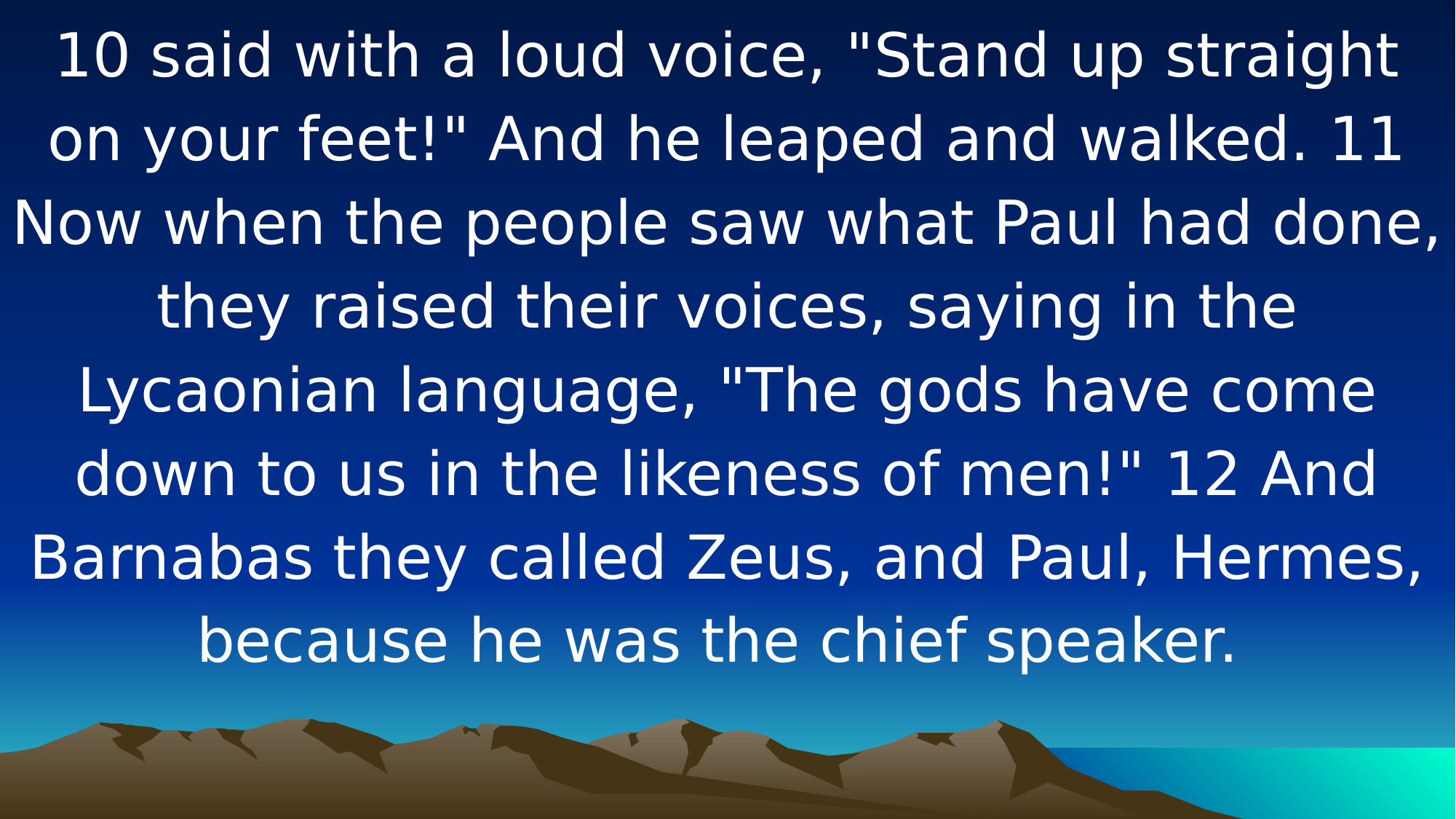

10 said with a loud voice, "Stand up straight on your feet!" And he leaped and walked. 11 Now when the people saw what Paul had done, they raised their voices, saying in the Lycaonian language, "The gods have come down to us in the likeness of men!" 12 And Barnabas they called Zeus, and Paul, Hermes, because he was the chief speaker.